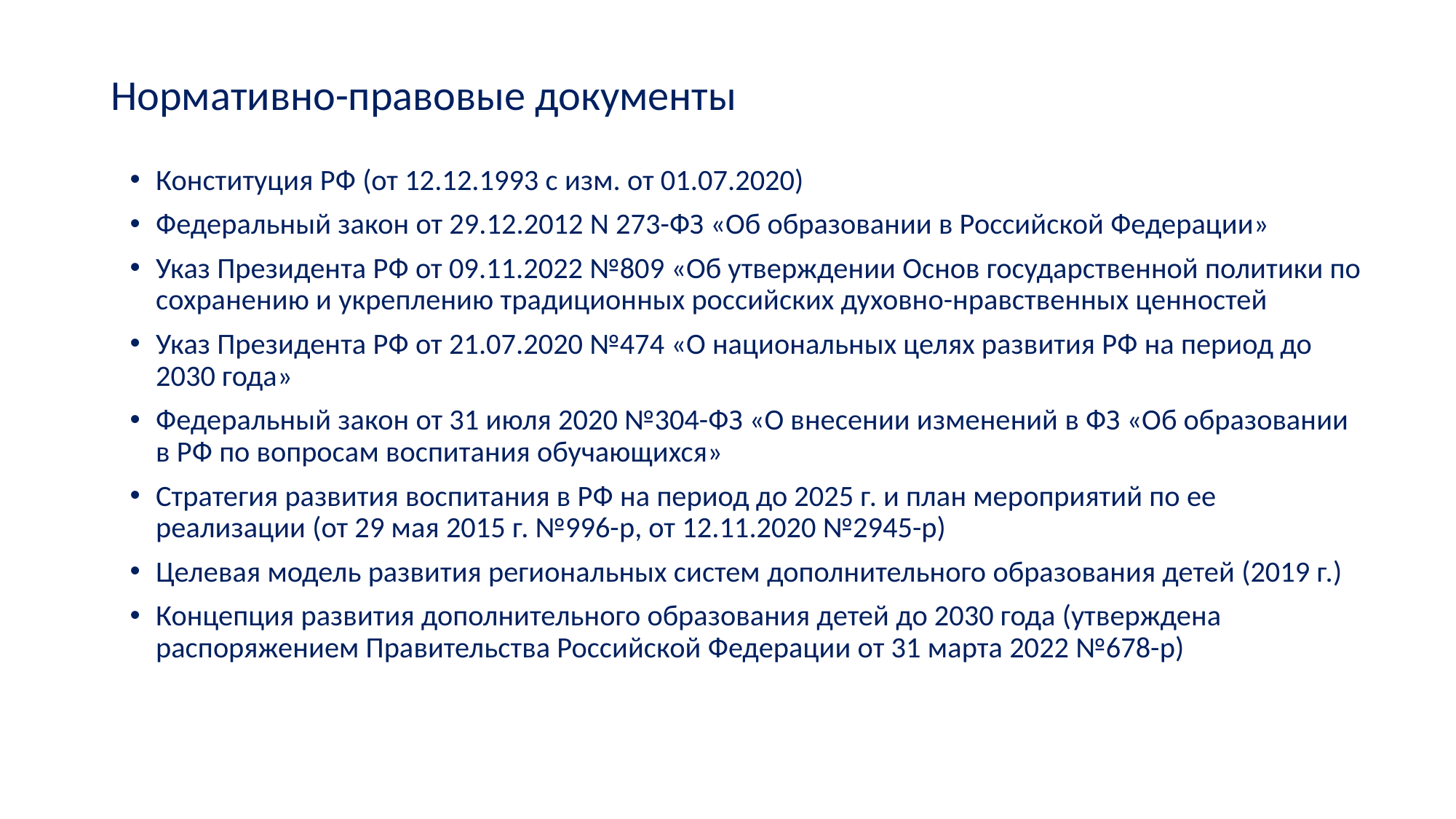

# Нормативно-правовые документы
Конституция РФ (от 12.12.1993 с изм. от 01.07.2020)
Федеральный закон от 29.12.2012 N 273-ФЗ «Об образовании в Российской Федерации»
Указ Президента РФ от 09.11.2022 №809 «Об утверждении Основ государственной политики по сохранению и укреплению традиционных российских духовно-нравственных ценностей
Указ Президента РФ от 21.07.2020 №474 «О национальных целях развития РФ на период до 2030 года»
Федеральный закон от 31 июля 2020 №304-ФЗ «О внесении изменений в ФЗ «Об образовании в РФ по вопросам воспитания обучающихся»
Стратегия развития воспитания в РФ на период до 2025 г. и план мероприятий по ее реализации (от 29 мая 2015 г. №996-р, от 12.11.2020 №2945-р)
Целевая модель развития региональных систем дополнительного образования детей (2019 г.)
Концепция развития дополнительного образования детей до 2030 года (утверждена распоряжением Правительства Российской Федерации от 31 марта 2022 №678-р)